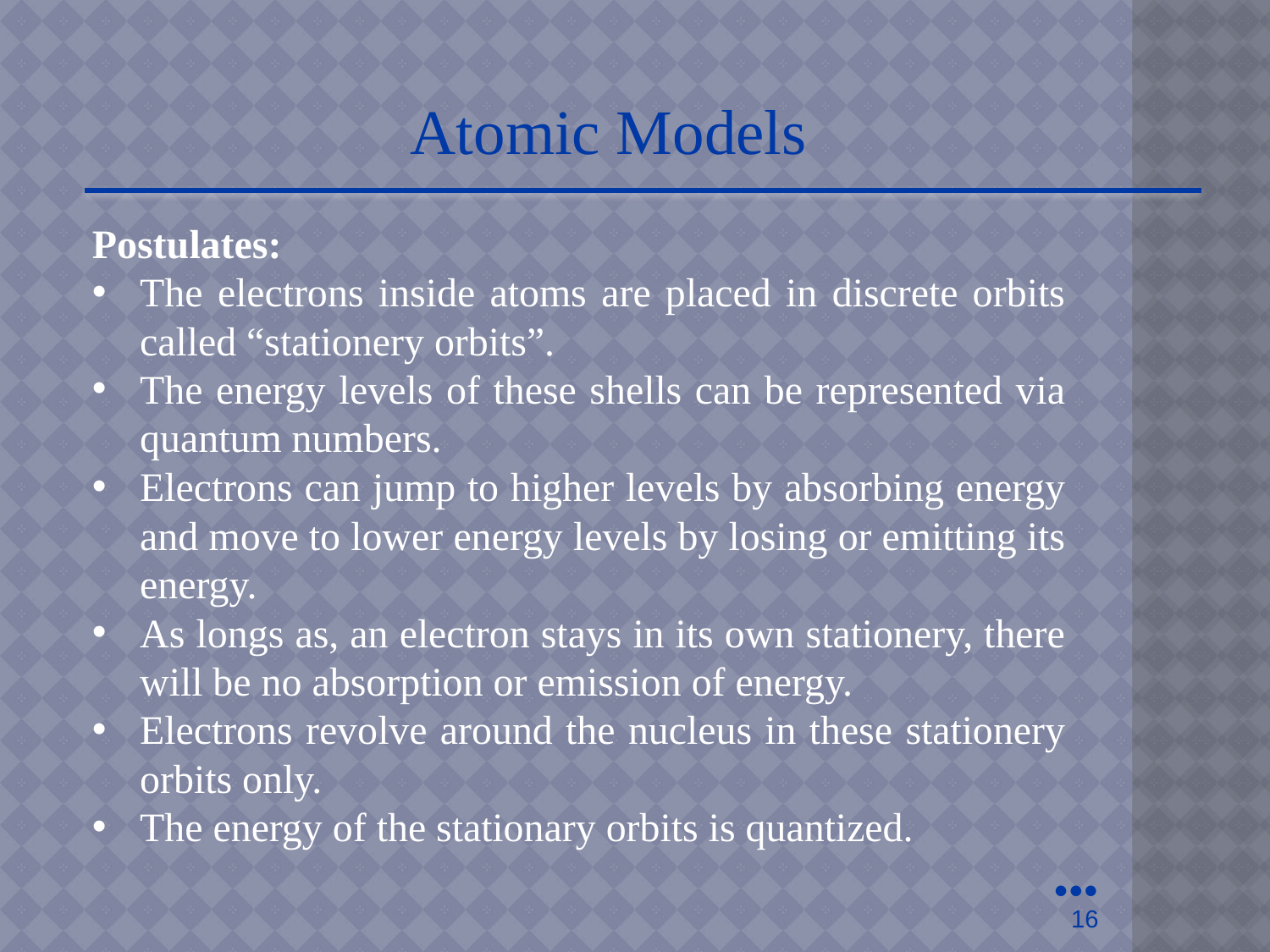

Atomic Models
Postulates:
The electrons inside atoms are placed in discrete orbits called “stationery orbits”.
The energy levels of these shells can be represented via quantum numbers.
Electrons can jump to higher levels by absorbing energy and move to lower energy levels by losing or emitting its energy.
As longs as, an electron stays in its own stationery, there will be no absorption or emission of energy.
Electrons revolve around the nucleus in these stationery orbits only.
The energy of the stationary orbits is quantized.
●●●
16